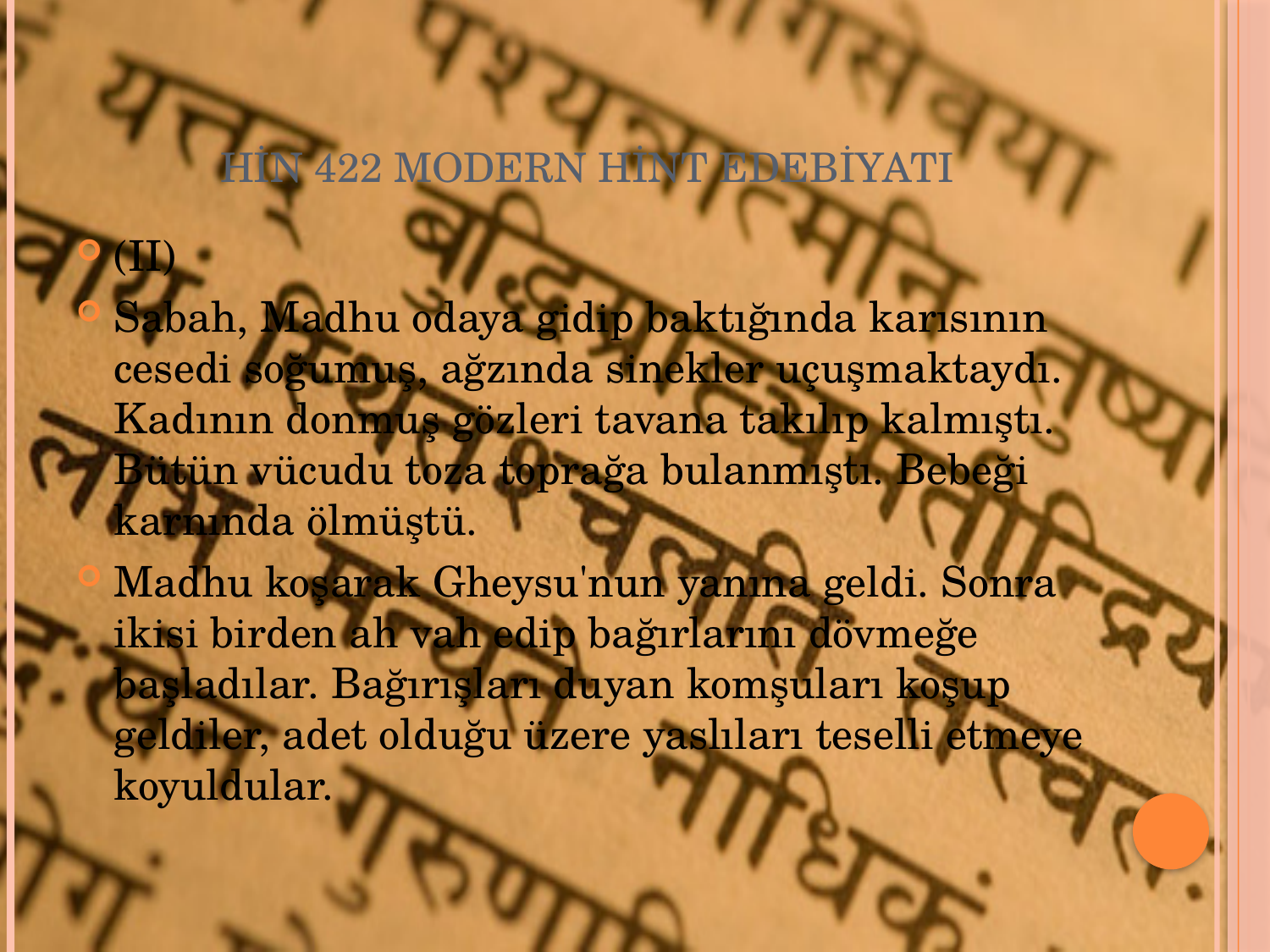

# HİN 422 MODERN HİNT EDEBİYATI
(II)
Sabah, Madhu odaya gidip baktığında karısının cesedi soğumuş, ağzında sinekler uçuşmaktaydı. Kadının donmuş gözleri tavana takılıp kalmıştı. Bütün vücudu toza toprağa bulanmıştı. Bebeği karnında ölmüştü.
Madhu koşarak Gheysu'nun yanına geldi. Sonra ikisi birden ah vah edip bağırlarını dövmeğe başladılar. Bağırışları duyan komşuları koşup geldiler, adet olduğu üzere yaslıları teselli etmeye koyuldular.